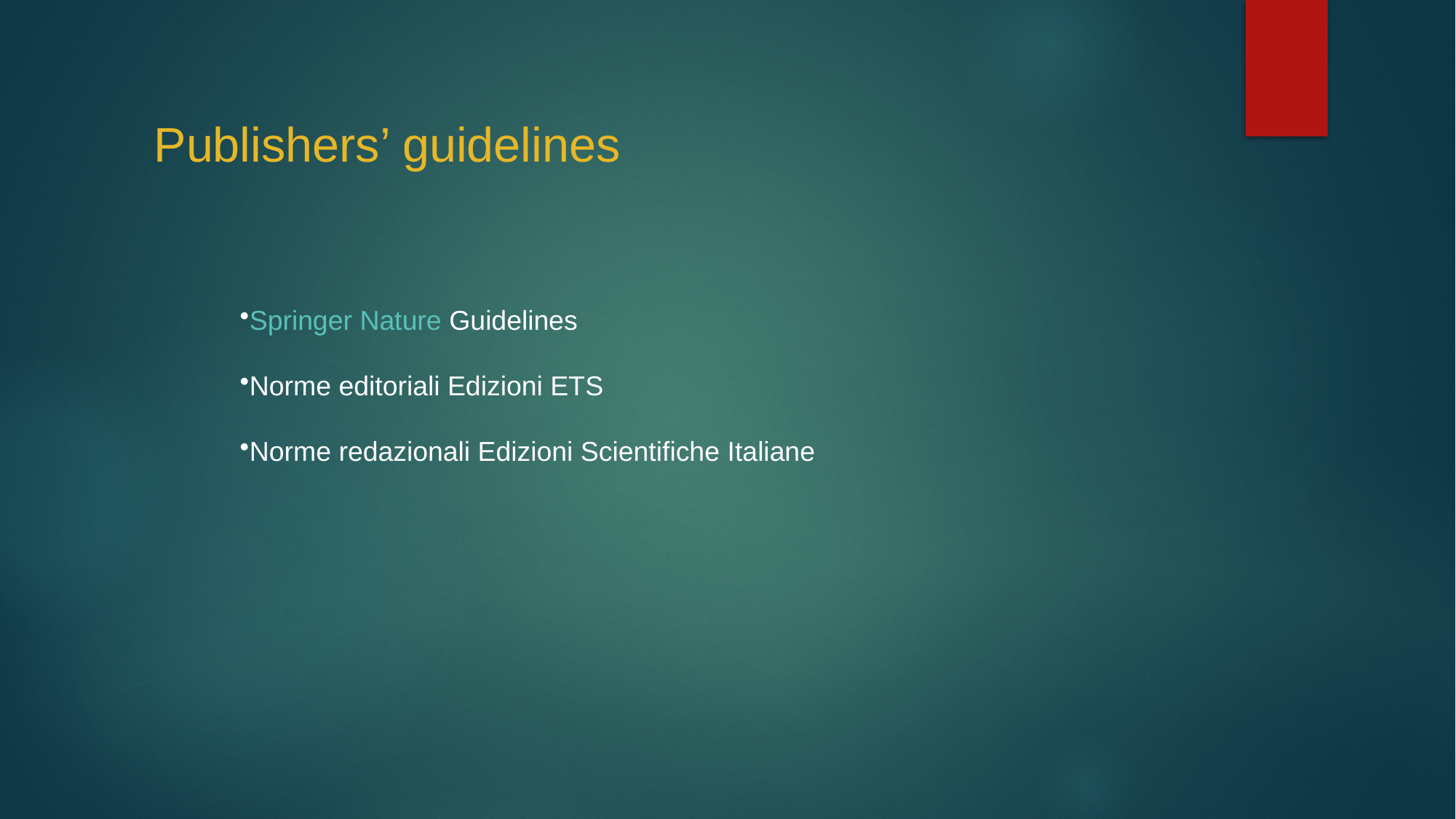

Publishers’ guidelines
Springer Nature Guidelines

Norme editoriali Edizioni ETS

Norme redazionali Edizioni Scientifiche Italiane